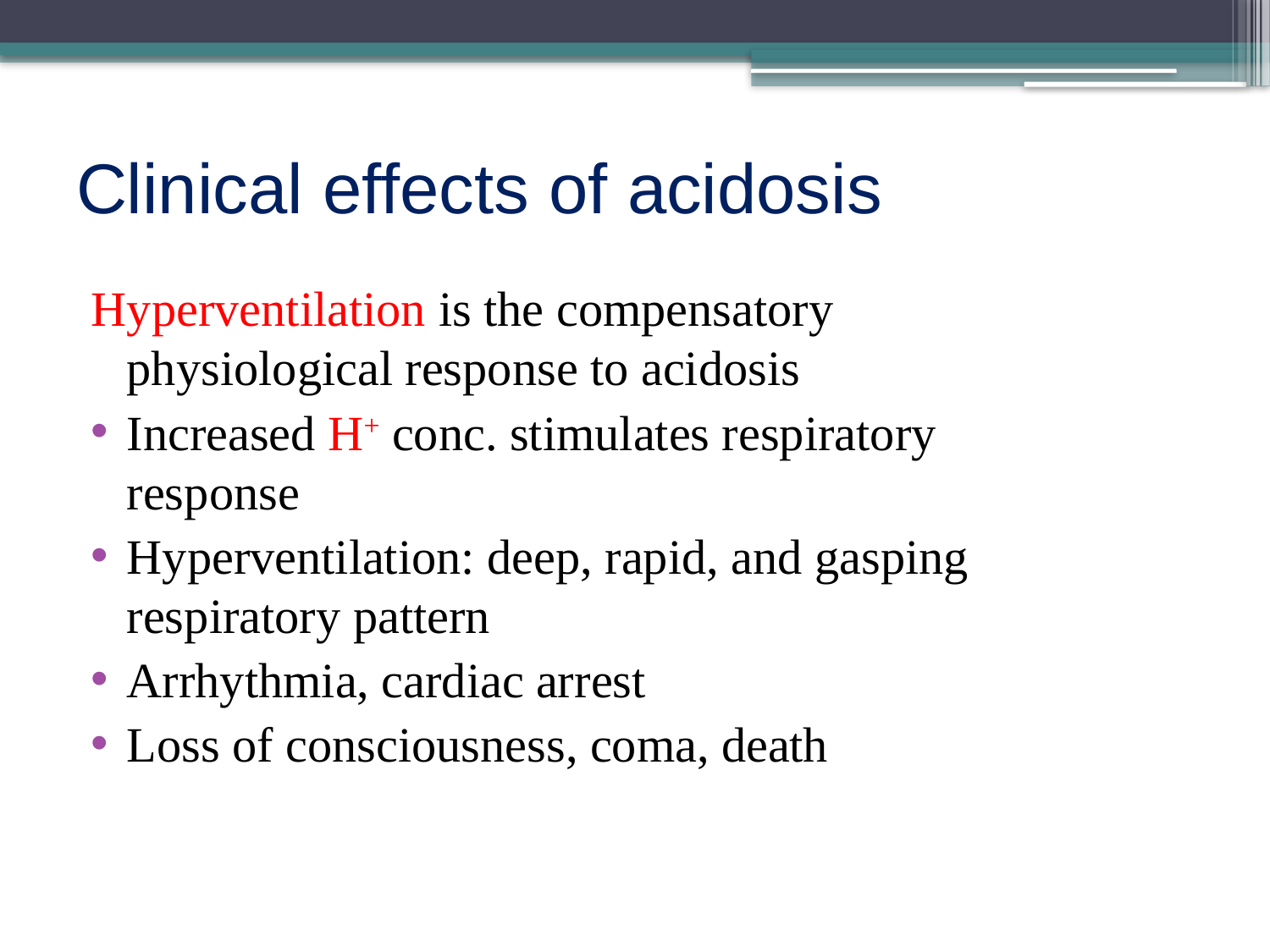

Clinical effects of acidosis
Hyperventilation is the compensatory physiological response to acidosis
Increased H+ conc. stimulates respiratory response
Hyperventilation: deep, rapid, and gasping respiratory pattern
Arrhythmia, cardiac arrest
Loss of consciousness, coma, death